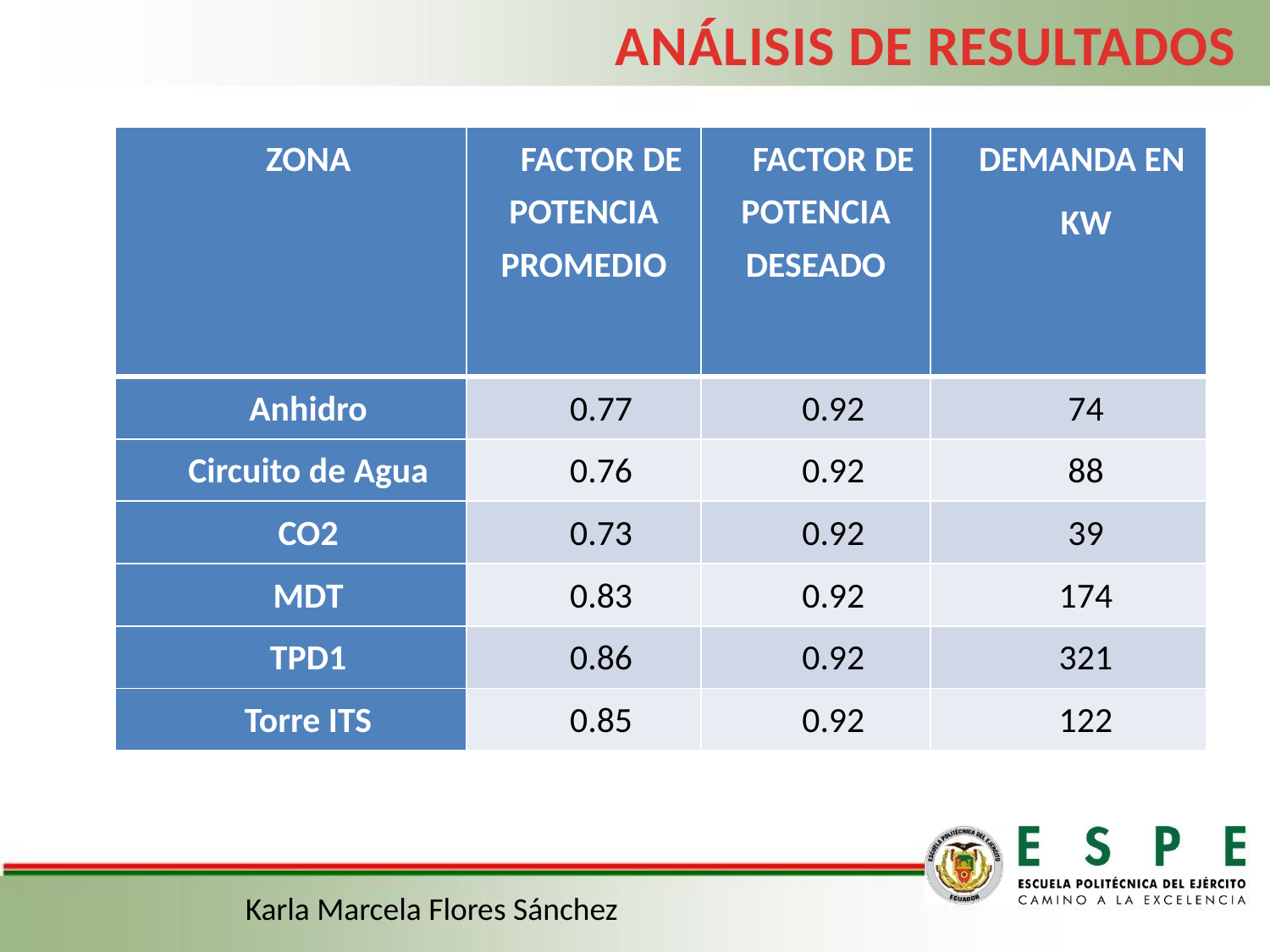

ANÁLISIS DE RESULTADOS
| ZONA | FACTOR DE POTENCIA PROMEDIO | FACTOR DE POTENCIA DESEADO | DEMANDA EN KW |
| --- | --- | --- | --- |
| Anhidro | 0.77 | 0.92 | 74 |
| Circuito de Agua | 0.76 | 0.92 | 88 |
| CO2 | 0.73 | 0.92 | 39 |
| MDT | 0.83 | 0.92 | 174 |
| TPD1 | 0.86 | 0.92 | 321 |
| Torre ITS | 0.85 | 0.92 | 122 |
Karla Marcela Flores Sánchez